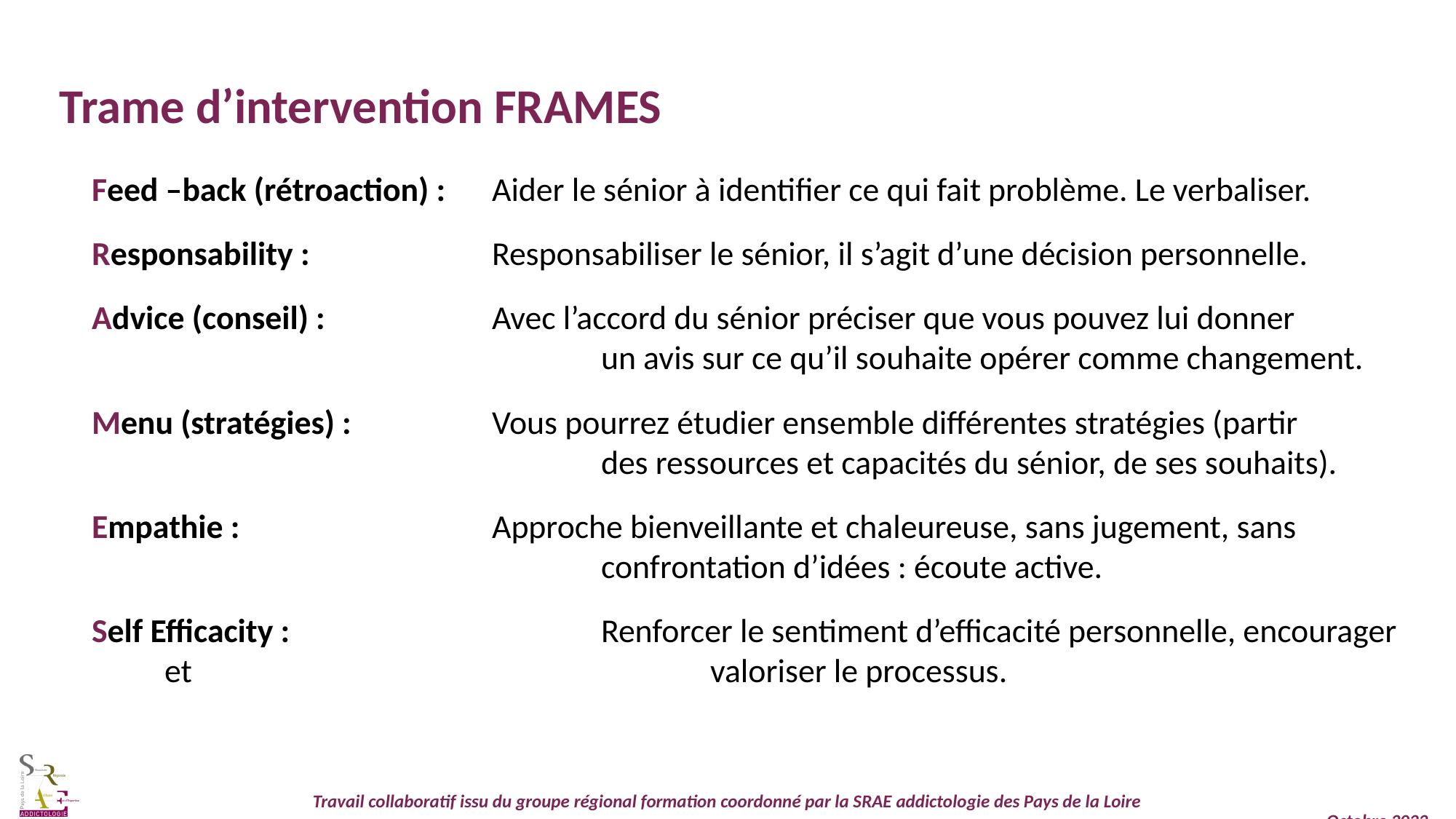

Trame d’intervention FRAMES
Feed –back (rétroaction) : 	Aider le sénior à identifier ce qui fait problème. Le verbaliser.
Responsability : 		Responsabiliser le sénior, il s’agit d’une décision personnelle.
Advice (conseil) : 		Avec l’accord du sénior préciser que vous pouvez lui donner 					un avis sur ce qu’il souhaite opérer comme changement.
Menu (stratégies) : 		Vous pourrez étudier ensemble différentes stratégies (partir 					des ressources et capacités du sénior, de ses souhaits).
Empathie : 			Approche bienveillante et chaleureuse, sans jugement, sans 					confrontation d’idées : écoute active.
Self Efficacity : 			Renforcer le sentiment d’efficacité personnelle, encourager et 					valoriser le processus.